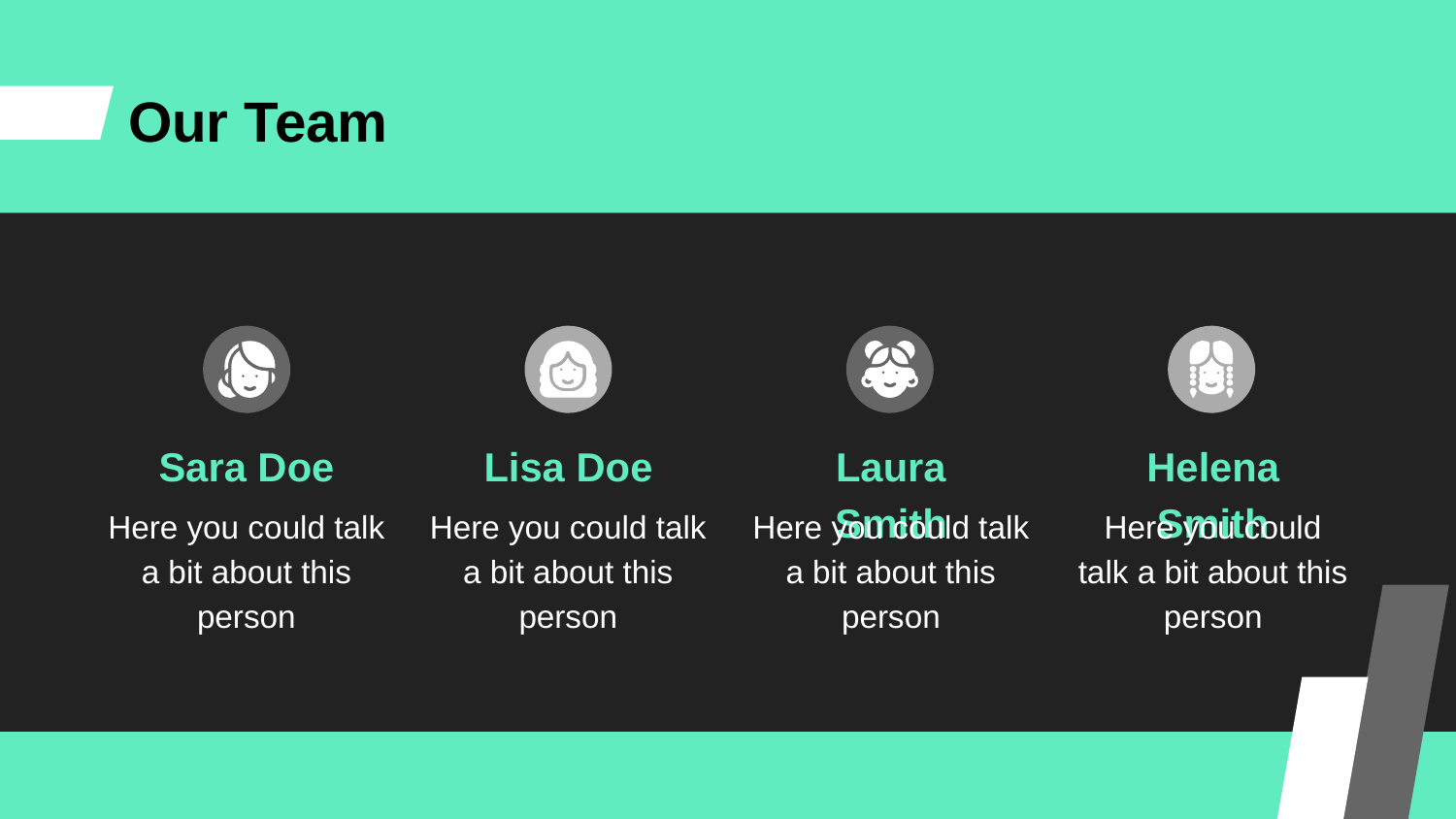

# Our Team

Sara Doe
Lisa Doe
Laura Smith
Helena Smith
Here you could talk a bit about this person
Here you could talk a bit about this person
Here you could talk a bit about this person
Here you could talk a bit about this person